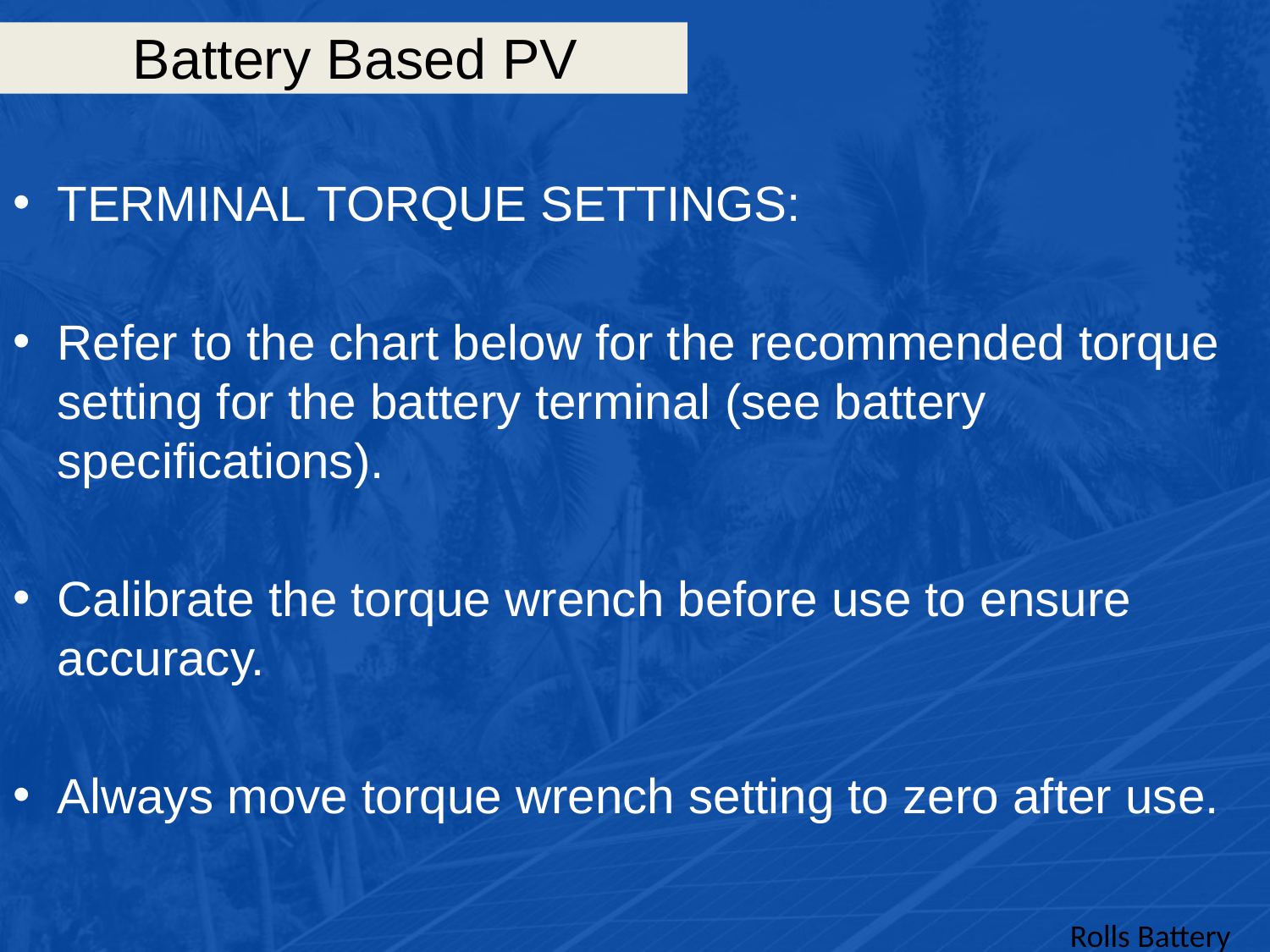

# Battery Based PV
TERMINAL TORQUE SETTINGS:

Refer to the chart below for the recommended torque setting for the battery terminal (see battery specifications).

Calibrate the torque wrench before use to ensure accuracy.

Always move torque wrench setting to zero after use.
Rolls Battery